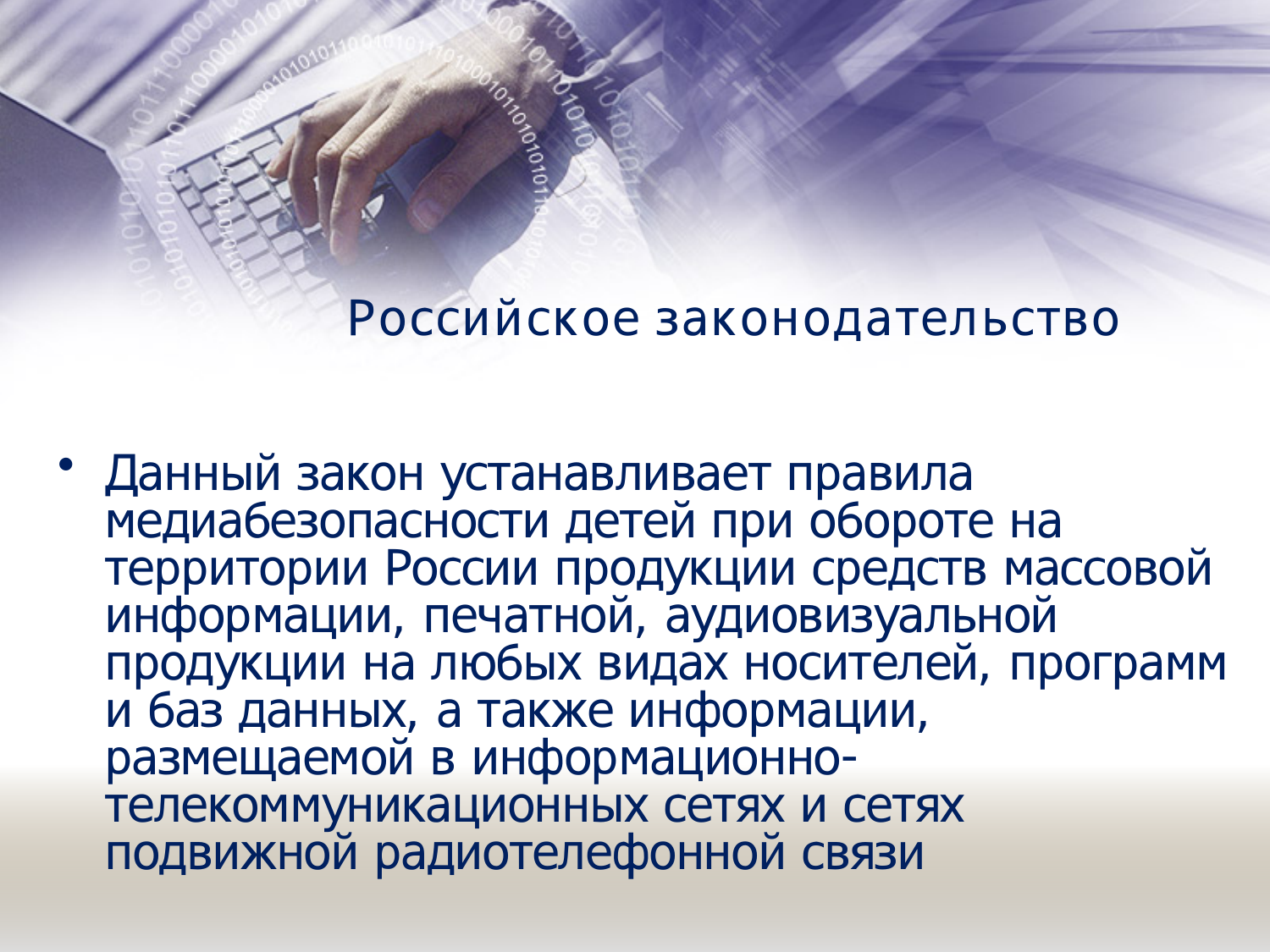

# Российское законодательство
Данный закон устанавливает правила медиабезопасности детей при обороте на территории России продукции средств массовой информации, печатной, аудиовизуальной продукции на любых видах носителей, программ и баз данных, а также информации, размещаемой в информационно-телекоммуникационных сетях и сетях подвижной радиотелефонной связи